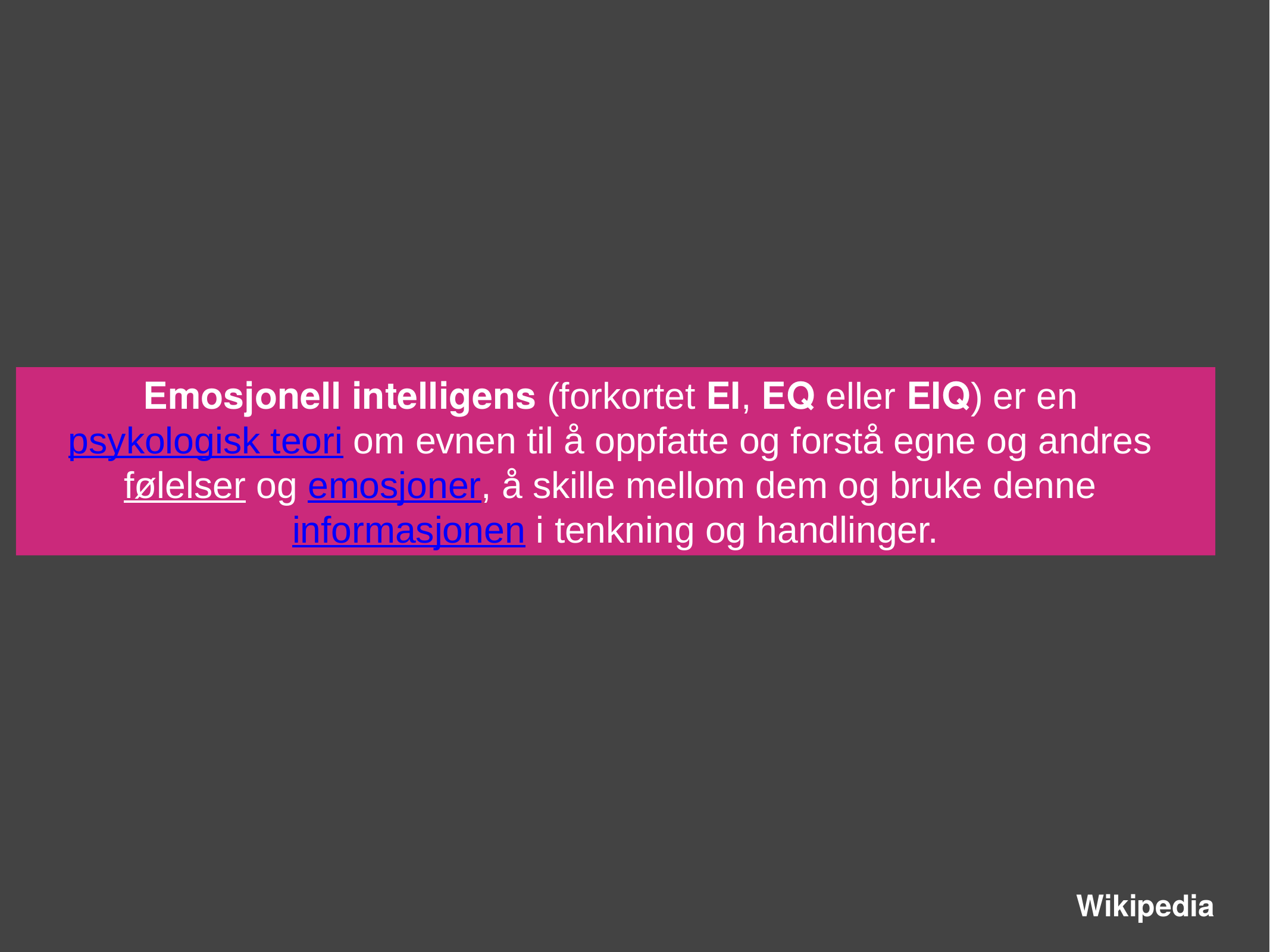

Emosjonell intelligens (forkortet EI, EQ eller EIQ) er en psykologisk teori om evnen til å oppfatte og forstå egne og andres følelser og emosjoner, å skille mellom dem og bruke denne informasjonen i tenkning og handlinger.
Wikipedia